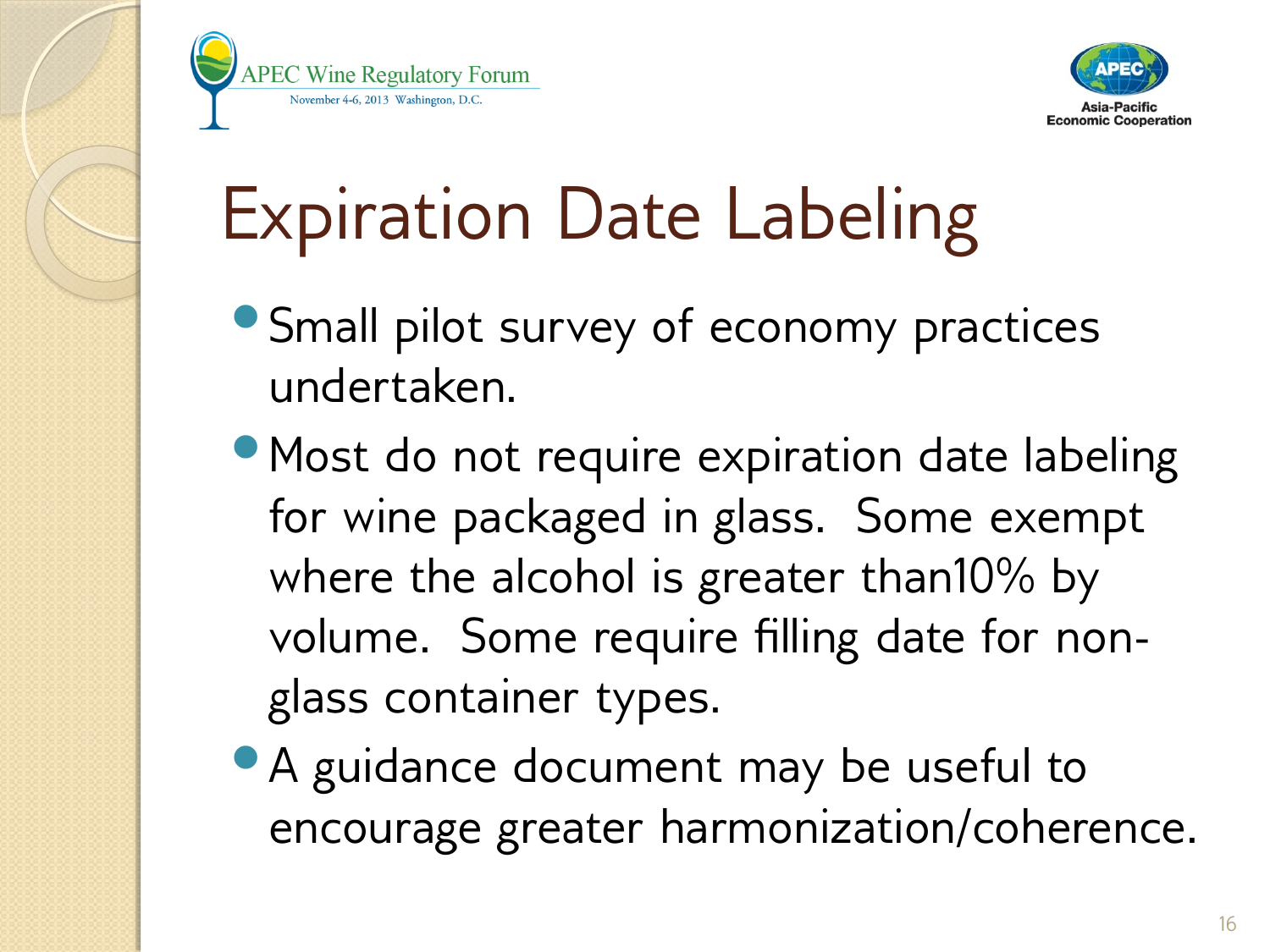

# Expiration Date Labeling
Small pilot survey of economy practices undertaken.
Most do not require expiration date labeling for wine packaged in glass.  Some exempt where the alcohol is greater than10% by volume.  Some require filling date for non-glass container types.
A guidance document may be useful to encourage greater harmonization/coherence.

16